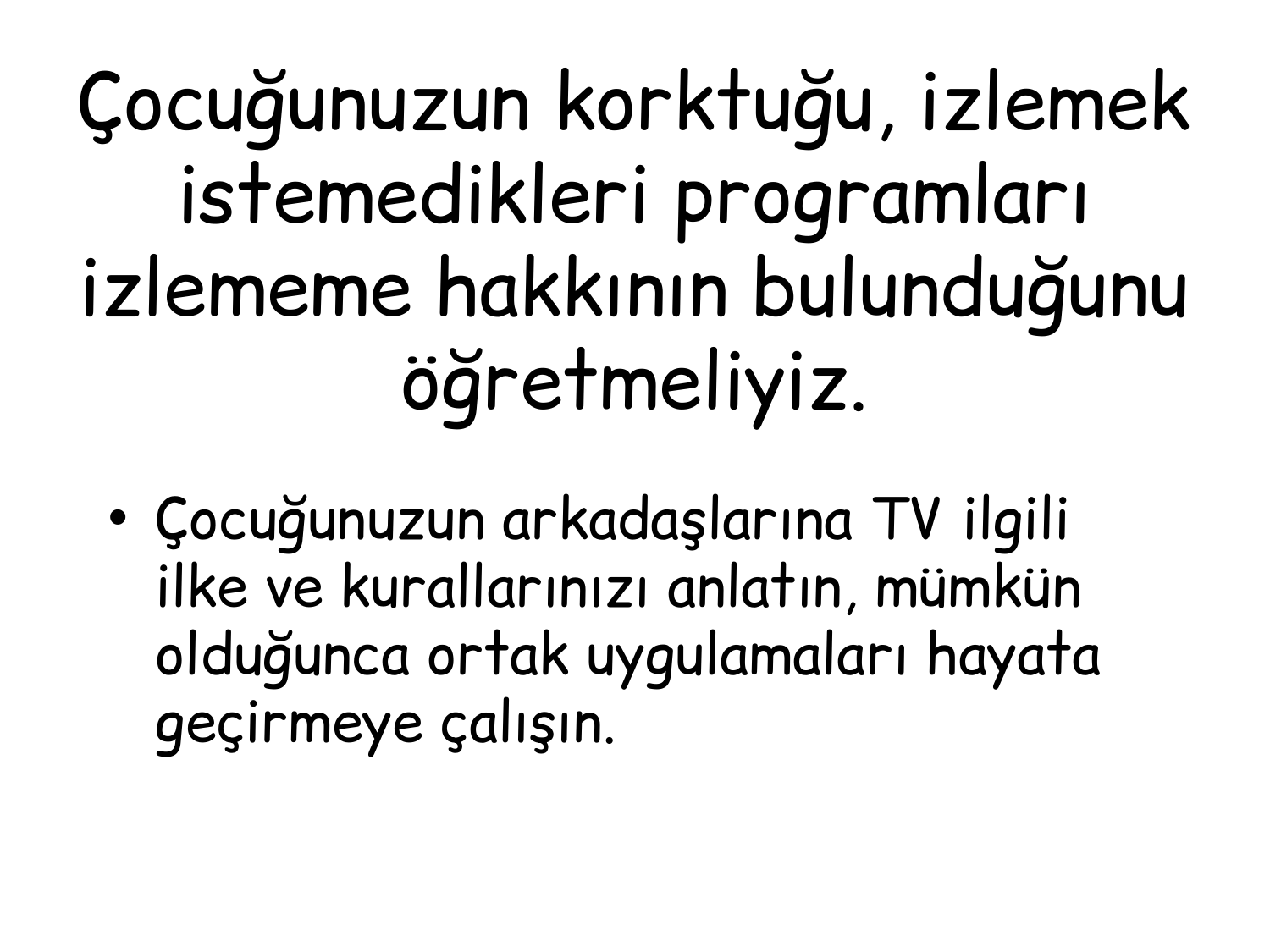

# Çocuğunuzun korktuğu, izlemek istemedikleri programları izlememe hakkının bulunduğunu öğretmeliyiz.
Çocuğunuzun arkadaşlarına TV ilgili ilke ve kurallarınızı anlatın, mümkün olduğunca ortak uygulamaları hayata geçirmeye çalışın.